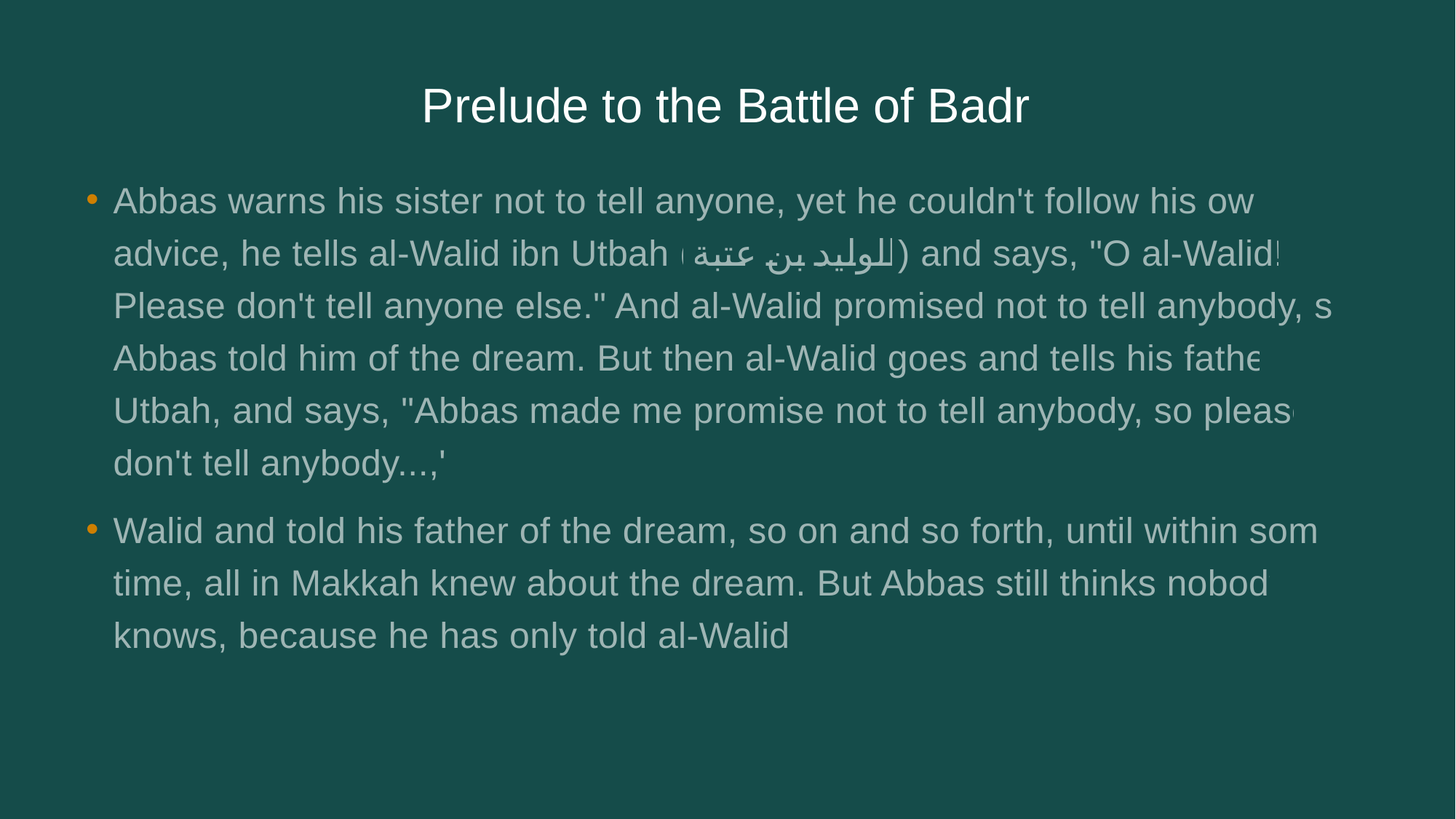

# Prelude to the Battle of Badr
Abbas warns his sister not to tell anyone, yet he couldn't follow his own advice, he tells al-Walid ibn Utbah (الوليد بن عتبة) and says, "O al-Walid! Please don't tell anyone else." And al-Walid promised not to tell anybody, so Abbas told him of the dream. But then al-Walid goes and tells his father Utbah, and says, "Abbas made me promise not to tell anybody, so please don't tell anybody...,"
Walid and told his father of the dream, so on and so forth, until within some time, all in Makkah knew about the dream. But Abbas still thinks nobody knows, because he has only told al-Walid.